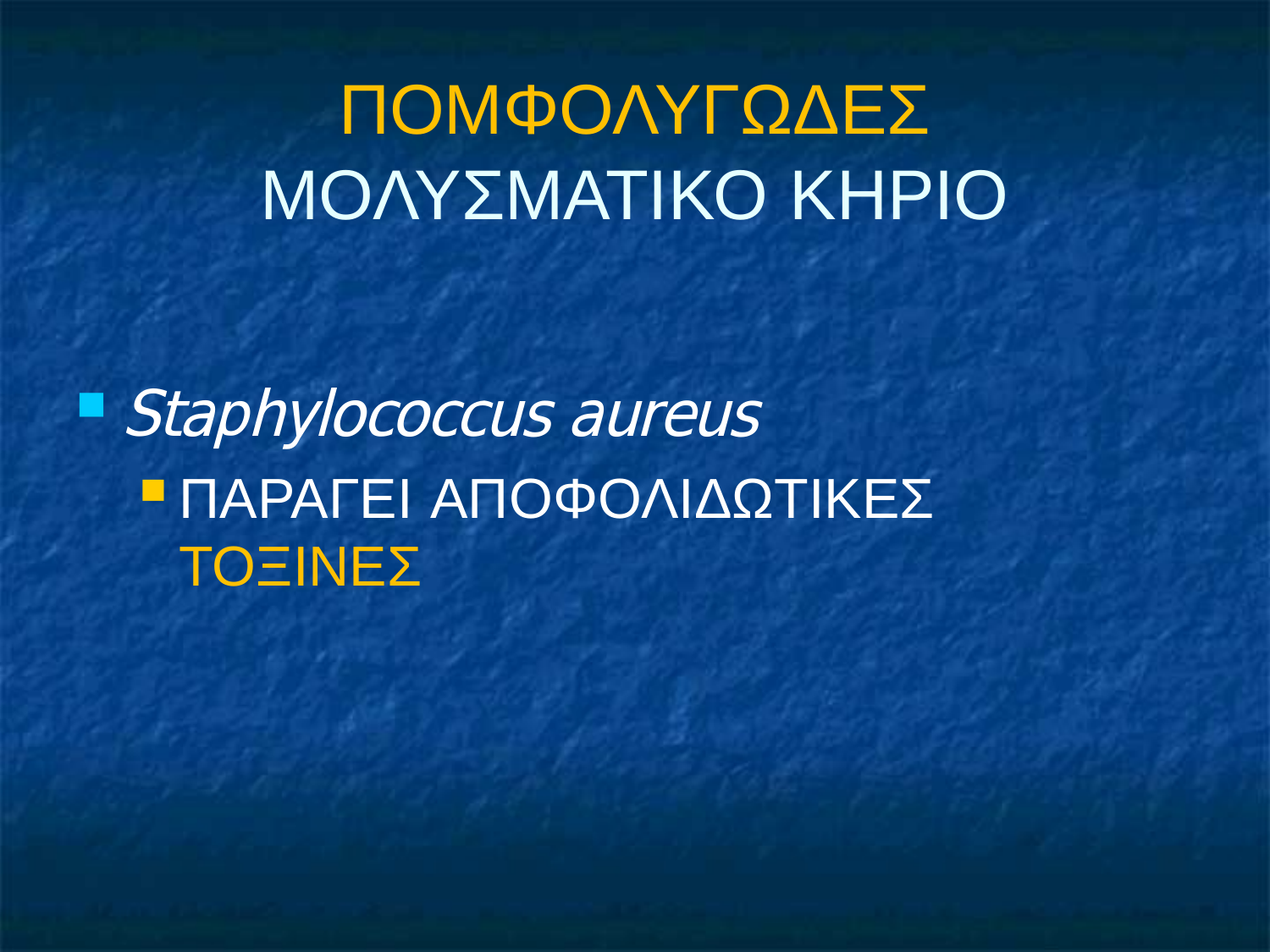

# ΠΟΜΦΟΛΥΓΩΔΕΣ ΜΟΛΥΣΜΑΤΙΚΟ ΚΗΡΙΟ

Staphylococcus aureus
ΠΑΡΑΓΕΙ ΑΠΟΦΟΛΙΔΩΤΙΚΕΣ ΤΟΞΙΝΕΣ